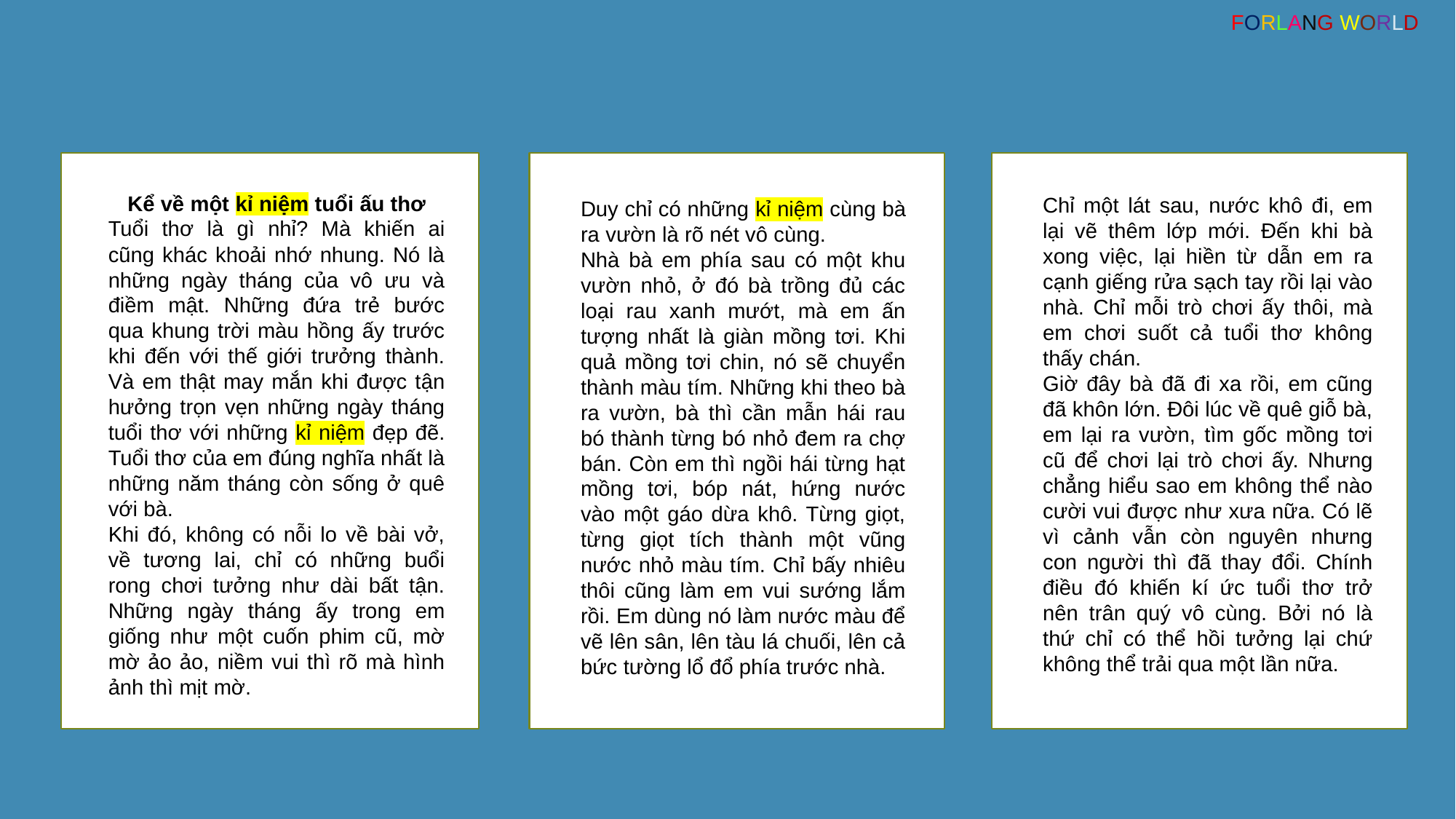

FORLANG WORLD

Kể về một kỉ niệm tuổi ấu thơ
Tuổi thơ là gì nhỉ? Mà khiến ai cũng khác khoải nhớ nhung. Nó là những ngày tháng của vô ưu và điềm mật. Những đứa trẻ bước qua khung trời màu hồng ấy trước khi đến với thế giới trưởng thành. Và em thật may mắn khi được tận hưởng trọn vẹn những ngày tháng tuổi thơ với những kỉ niệm đẹp đẽ. Tuổi thơ của em đúng nghĩa nhất là những năm tháng còn sống ở quê với bà.
Khi đó, không có nỗi lo về bài vở, về tương lai, chỉ có những buổi rong chơi tưởng như dài bất tận. Những ngày tháng ấy trong em giống như một cuốn phim cũ, mờ mờ ảo ảo, niềm vui thì rõ mà hình ảnh thì mịt mờ.

Chỉ một lát sau, nước khô đi, em lại vẽ thêm lớp mới. Đến khi bà xong việc, lại hiền từ dẫn em ra cạnh giếng rửa sạch tay rồi lại vào nhà. Chỉ mỗi trò chơi ấy thôi, mà em chơi suốt cả tuổi thơ không thấy chán.
Giờ đây bà đã đi xa rồi, em cũng đã khôn lớn. Đôi lúc về quê giỗ bà, em lại ra vườn, tìm gốc mồng tơi cũ để chơi lại trò chơi ấy. Nhưng chẳng hiểu sao em không thể nào cười vui được như xưa nữa. Có lẽ vì cảnh vẫn còn nguyên nhưng con người thì đã thay đổi. Chính điều đó khiến kí ức tuổi thơ trở nên trân quý vô cùng. Bởi nó là thứ chỉ có thể hồi tưởng lại chứ không thể trải qua một lần nữa.

Duy chỉ có những kỉ niệm cùng bà ra vườn là rõ nét vô cùng.
Nhà bà em phía sau có một khu vườn nhỏ, ở đó bà trồng đủ các loại rau xanh mướt, mà em ấn tượng nhất là giàn mồng tơi. Khi quả mồng tơi chin, nó sẽ chuyển thành màu tím. Những khi theo bà ra vườn, bà thì cần mẫn hái rau bó thành từng bó nhỏ đem ra chợ bán. Còn em thì ngồi hái từng hạt mồng tơi, bóp nát, hứng nước vào một gáo dừa khô. Từng giọt, từng giọt tích thành một vũng nước nhỏ màu tím. Chỉ bấy nhiêu thôi cũng làm em vui sướng lắm rồi. Em dùng nó làm nước màu để vẽ lên sân, lên tàu lá chuối, lên cả bức tường lổ đổ phía trước nhà.